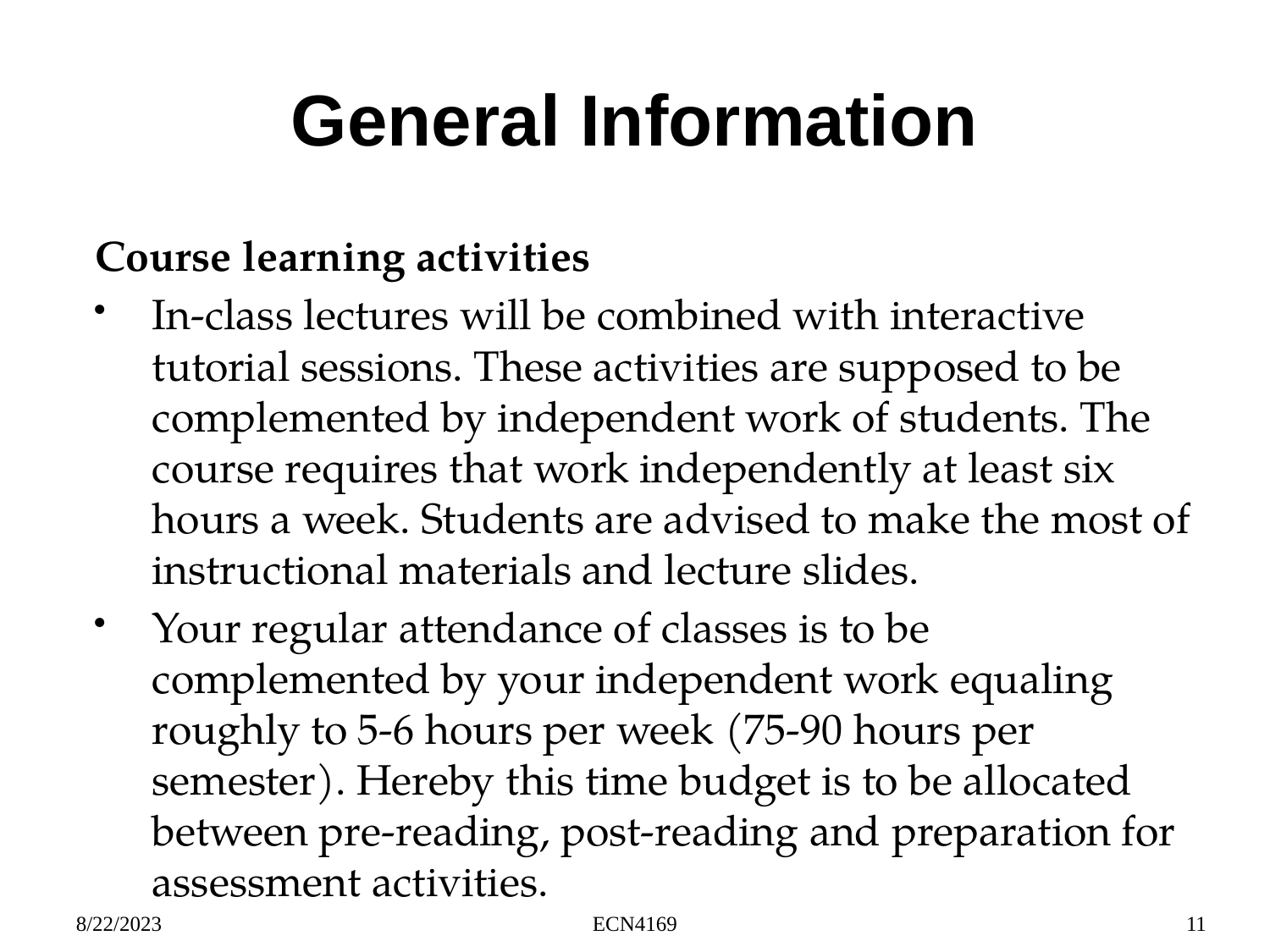

# General Information
Course learning activities
In-class lectures will be combined with interactive tutorial sessions. These activities are supposed to be complemented by independent work of students. The course requires that work independently at least six hours a week. Students are advised to make the most of instructional materials and lecture slides.
Your regular attendance of classes is to be complemented by your independent work equaling roughly to 5-6 hours per week (75-90 hours per semester). Hereby this time budget is to be allocated between pre-reading, post-reading and preparation for assessment activities.
8/22/2023
ECN4169
11